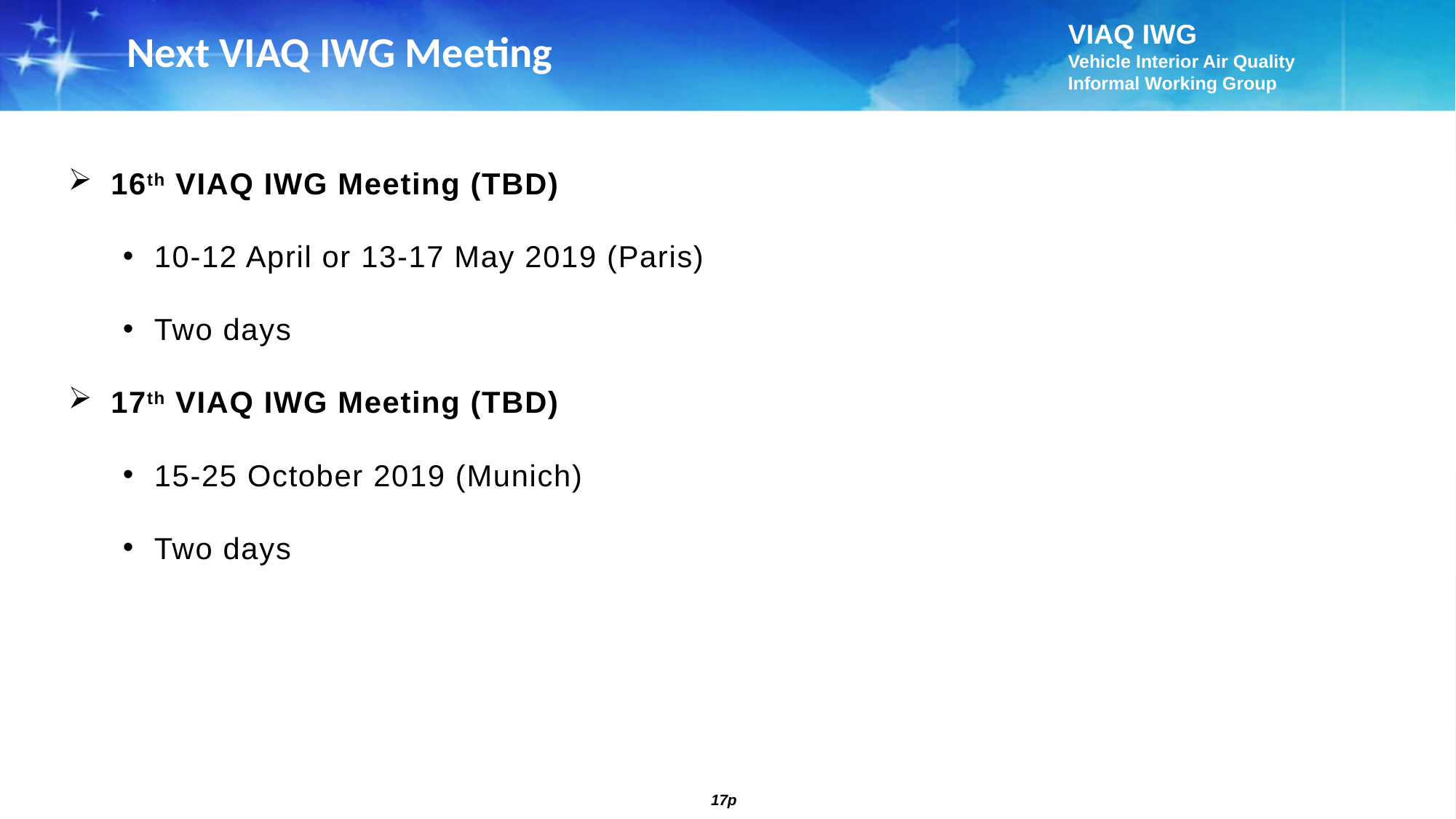

Next VIAQ IWG Meeting
16th VIAQ IWG Meeting (TBD)
10-12 April or 13-17 May 2019 (Paris)
Two days
17th VIAQ IWG Meeting (TBD)
15-25 October 2019 (Munich)
Two days